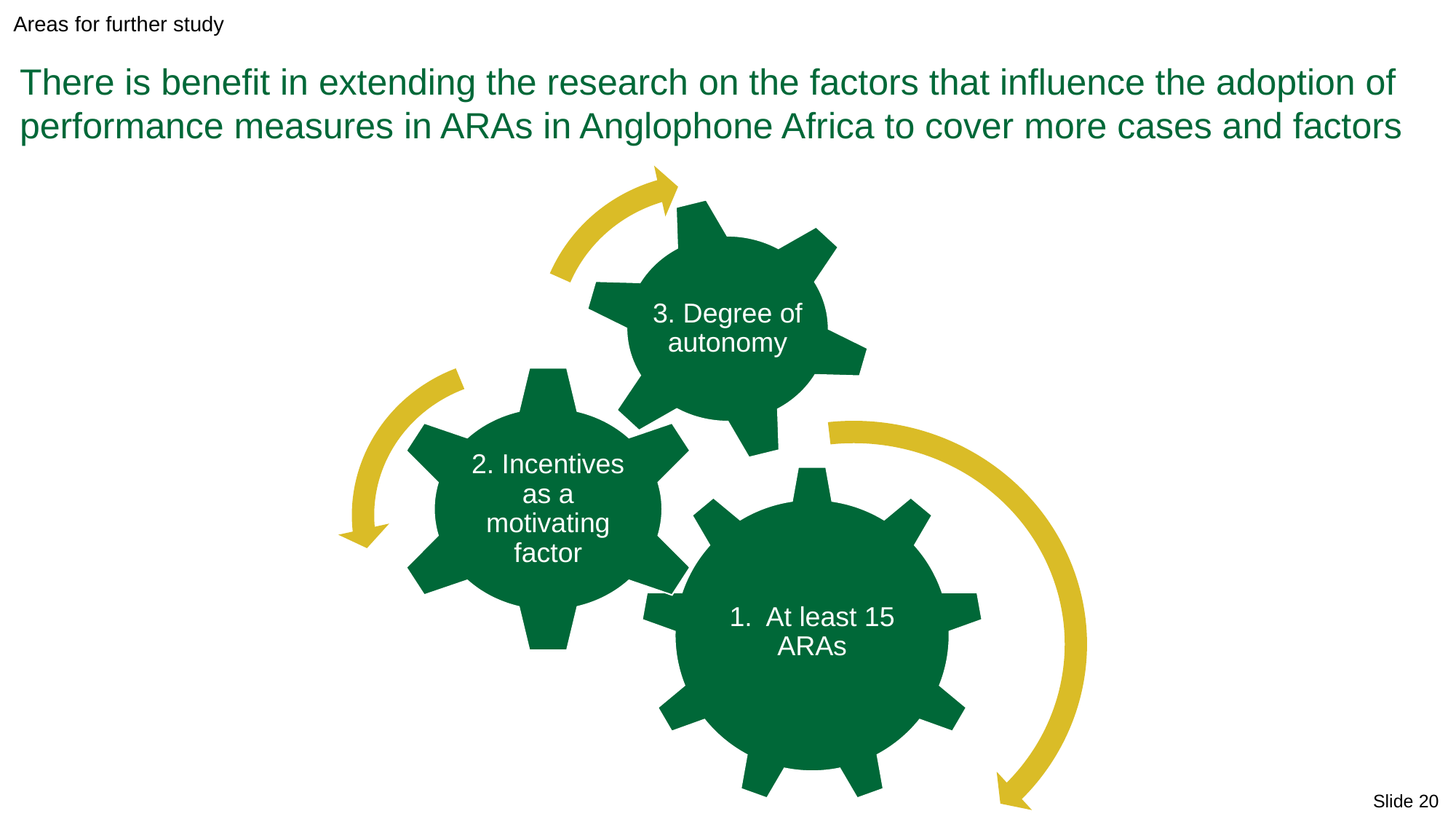

Areas for further study
There is benefit in extending the research on the factors that influence the adoption of performance measures in ARAs in Anglophone Africa to cover more cases and factors

3. Degree of autonomy

2. Incentives as a motivating factor

1.  At least 15 ARAs
Slide 20